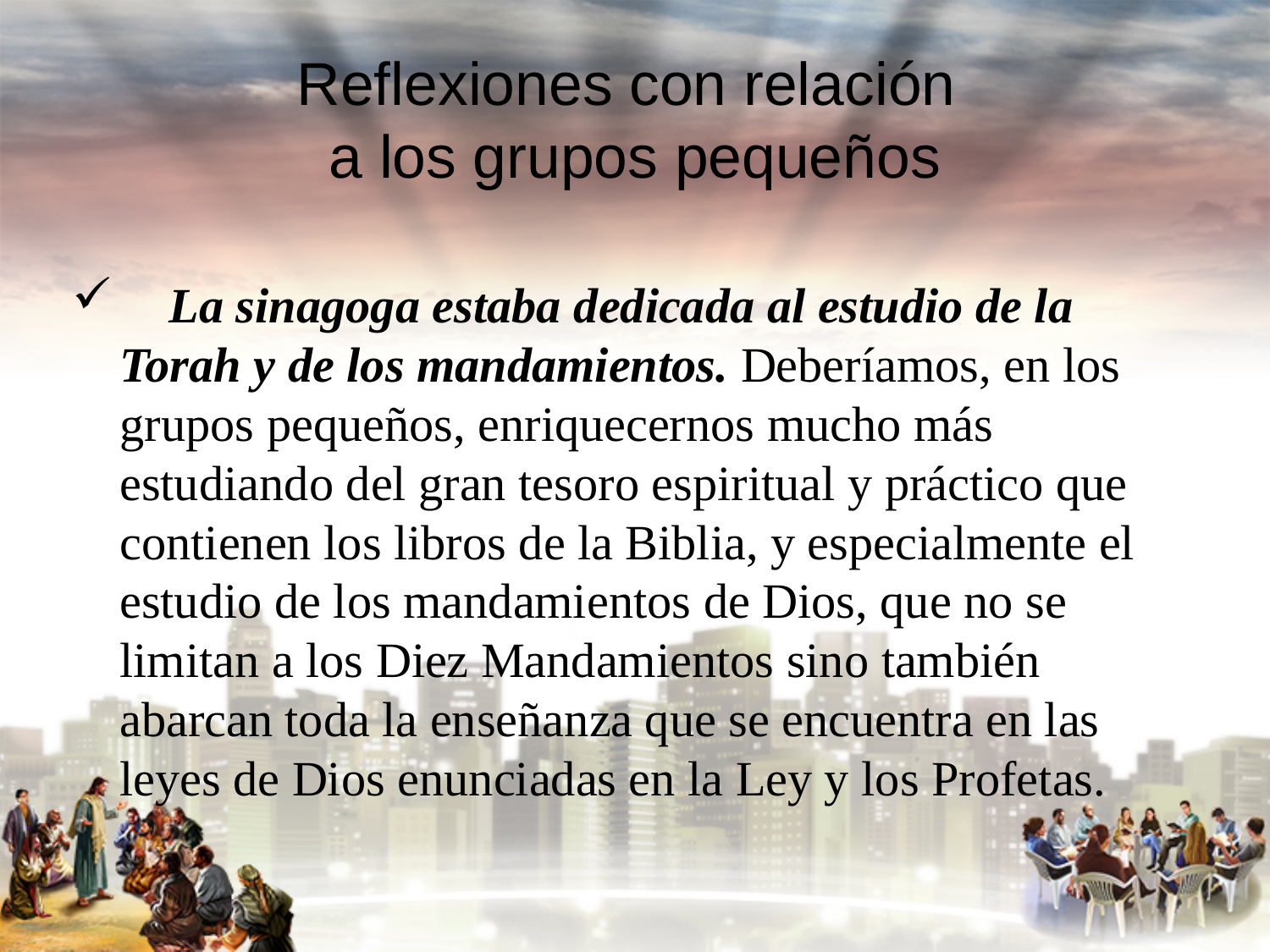

Reflexiones con relación
a los grupos pequeños
#

    La sinagoga estaba dedicada al estudio de la Torah y de los mandamientos. Deberíamos, en los grupos pequeños, enriquecernos mucho más estudiando del gran tesoro espiritual y práctico que contienen los libros de la Biblia, y especialmente el estudio de los mandamientos de Dios, que no se limitan a los Diez Mandamientos sino también abarcan toda la enseñanza que se encuentra en las leyes de Dios enunciadas en la Ley y los Profetas.